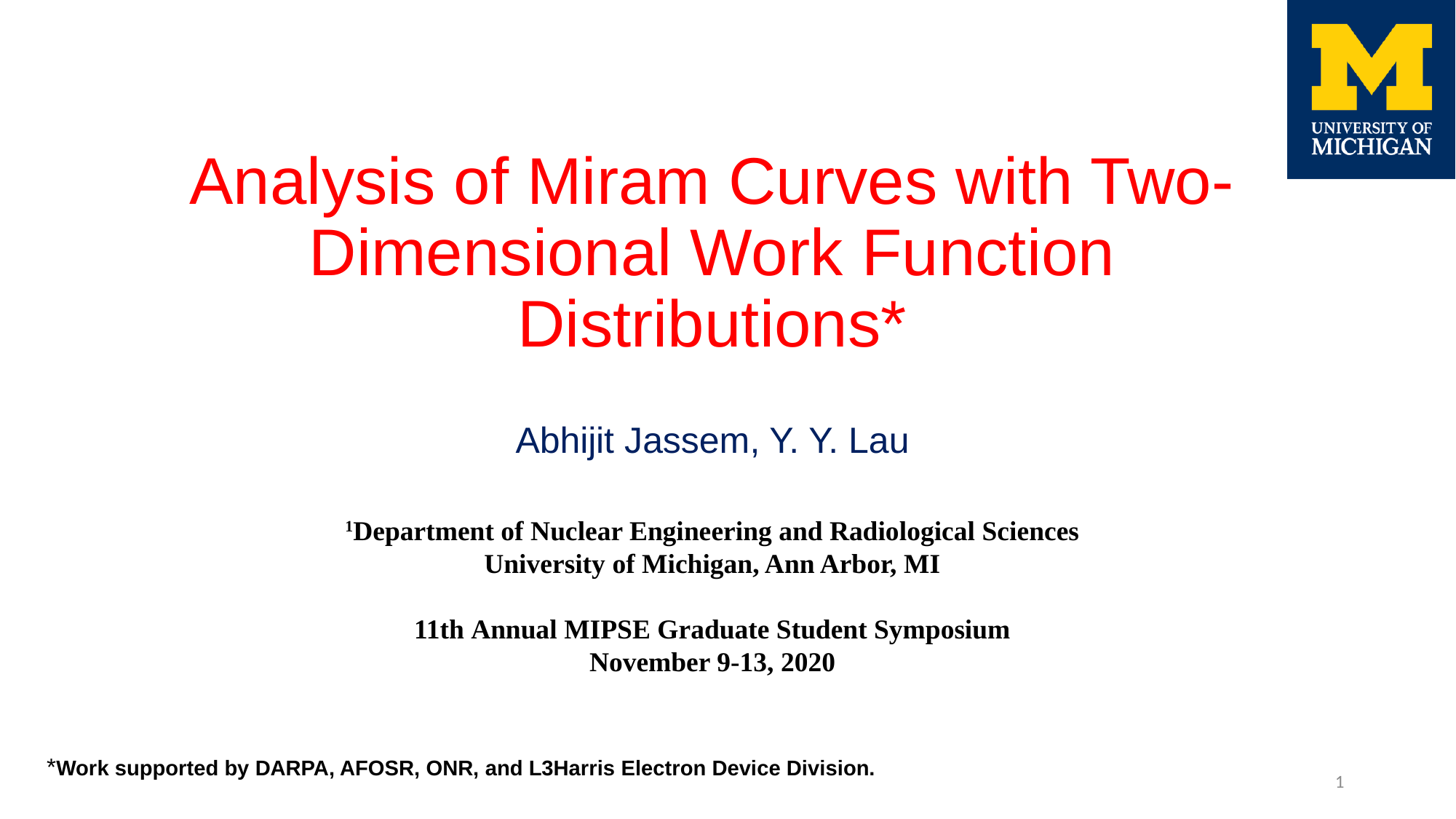

# Analysis of Miram Curves with Two-Dimensional Work Function Distributions*
Abhijit Jassem, Y. Y. Lau

1Department of Nuclear Engineering and Radiological Sciences
University of Michigan, Ann Arbor, MI

11th Annual MIPSE Graduate Student Symposium
November 9-13, 2020
*Work supported by DARPA, AFOSR, ONR, and L3Harris Electron Device Division.
1